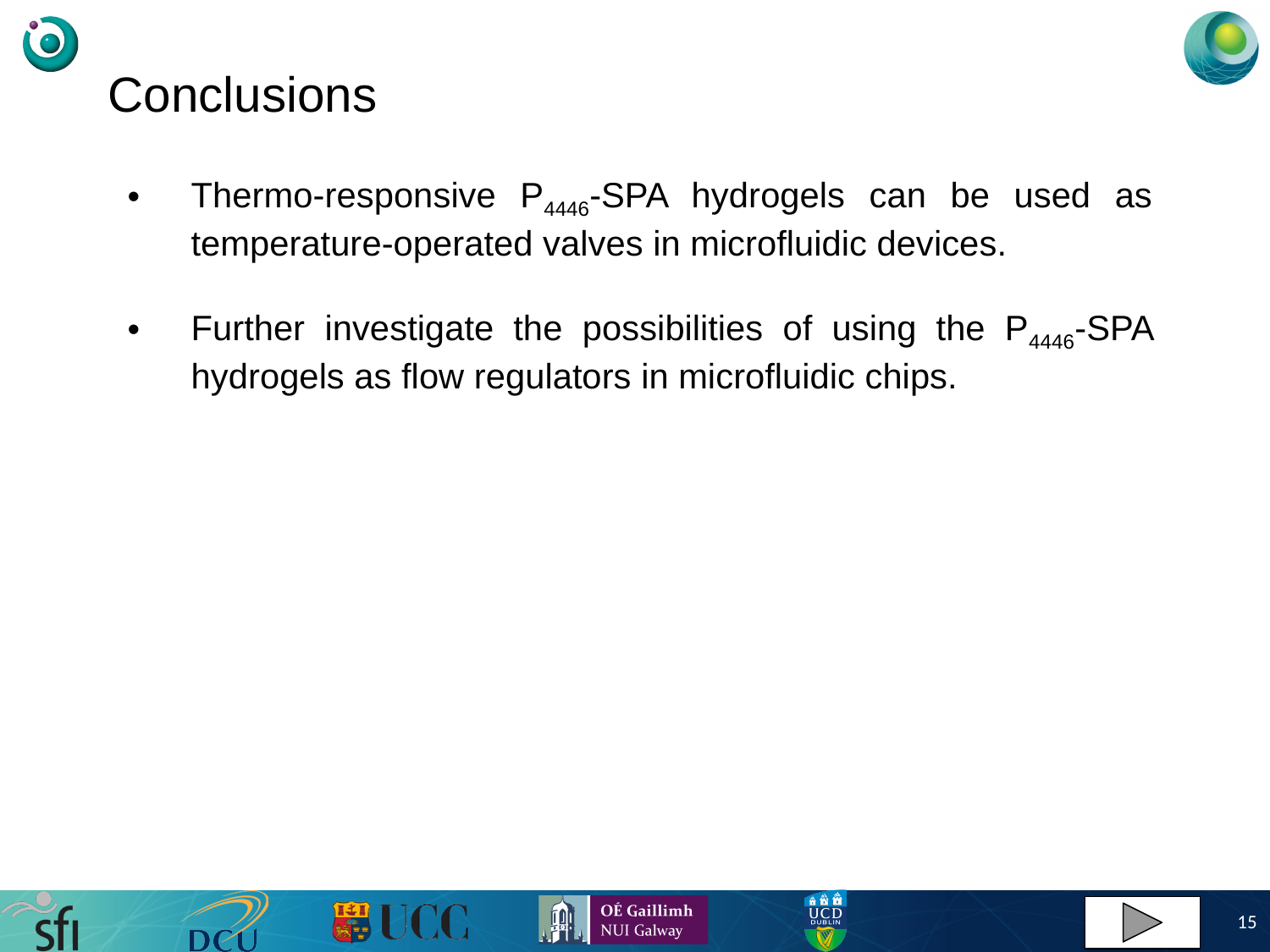

# Conclusions
Thermo-responsive P4446-SPA hydrogels can be used as temperature-operated valves in microfluidic devices.

Further investigate the possibilities of using the P4446-SPA hydrogels as flow regulators in microfluidic chips.

15